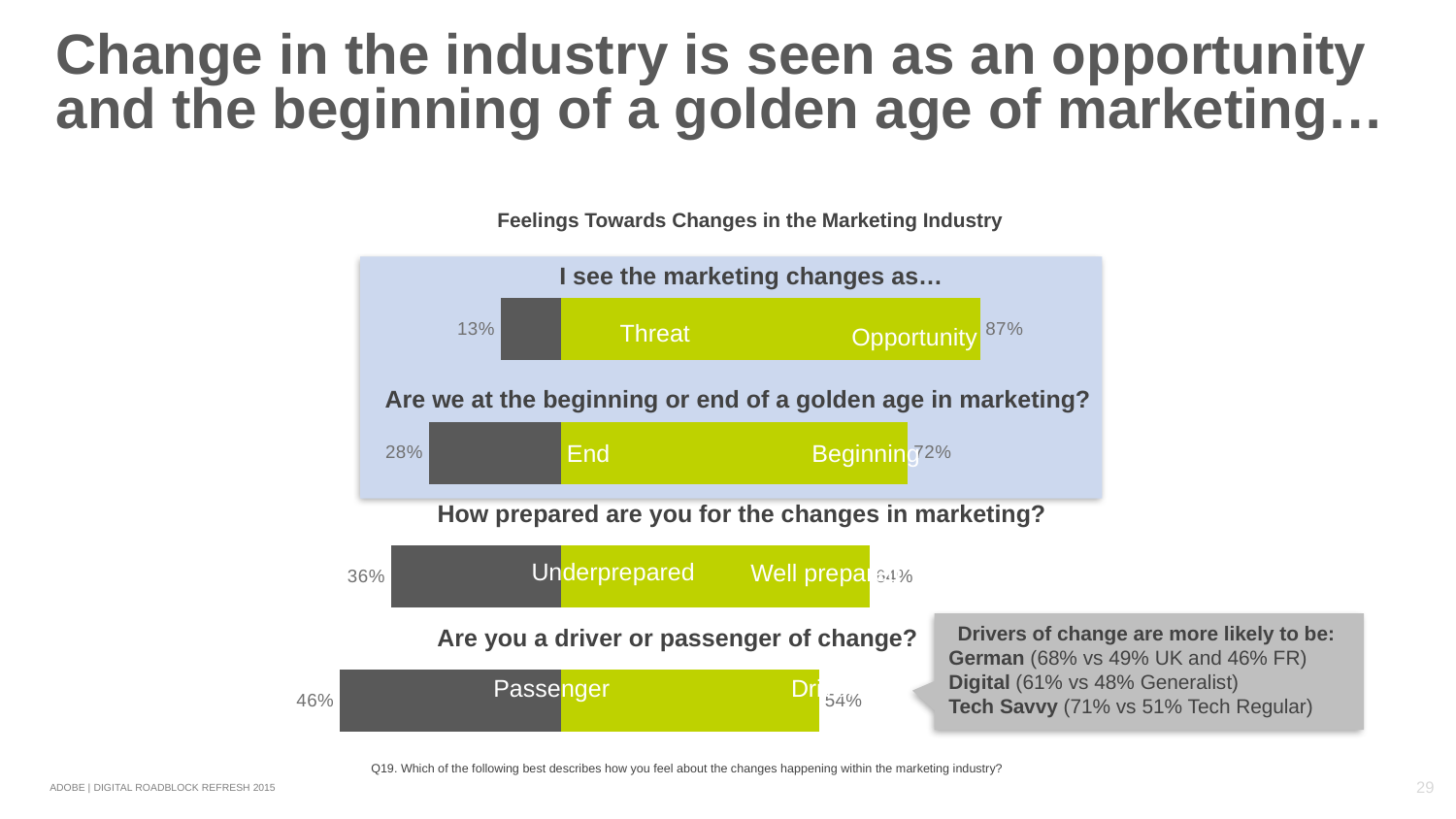

# Change in the industry is seen as an opportunity and the beginning of a golden age of marketing…
Feelings Towards Changes in the Marketing Industry

### Chart

| Category | Negative | Positlve |
|---|---|---|
| I am going along for the ride/I am driving the change | -0.4615 | 0.5385 |
| I feel underprepard for the changes/I feel well prepared for the changes | -0.3555 | 0.6445 |
| We're at the end of a golden age of marketing/We're at the beginning of a golden age of marketing | -0.2761 | 0.7239 |
| I see it as  a threat/ I see it as an opportunity | -0.1259 | 0.8741 |
I see the marketing changes as…
Threat
Opportunity
Are we at the beginning or end of a golden age in marketing?
End
Beginning
How prepared are you for the changes in marketing?
Underprepared
Well prepared
Drivers of change are more likely to be:
German (68% vs 49% UK and 46% FR)
Digital (61% vs 48% Generalist)
Tech Savvy (71% vs 51% Tech Regular)

Are you a driver or passenger of change?
Driver
Passenger
Q19. Which of the following best describes how you feel about the changes happening within the marketing industry?